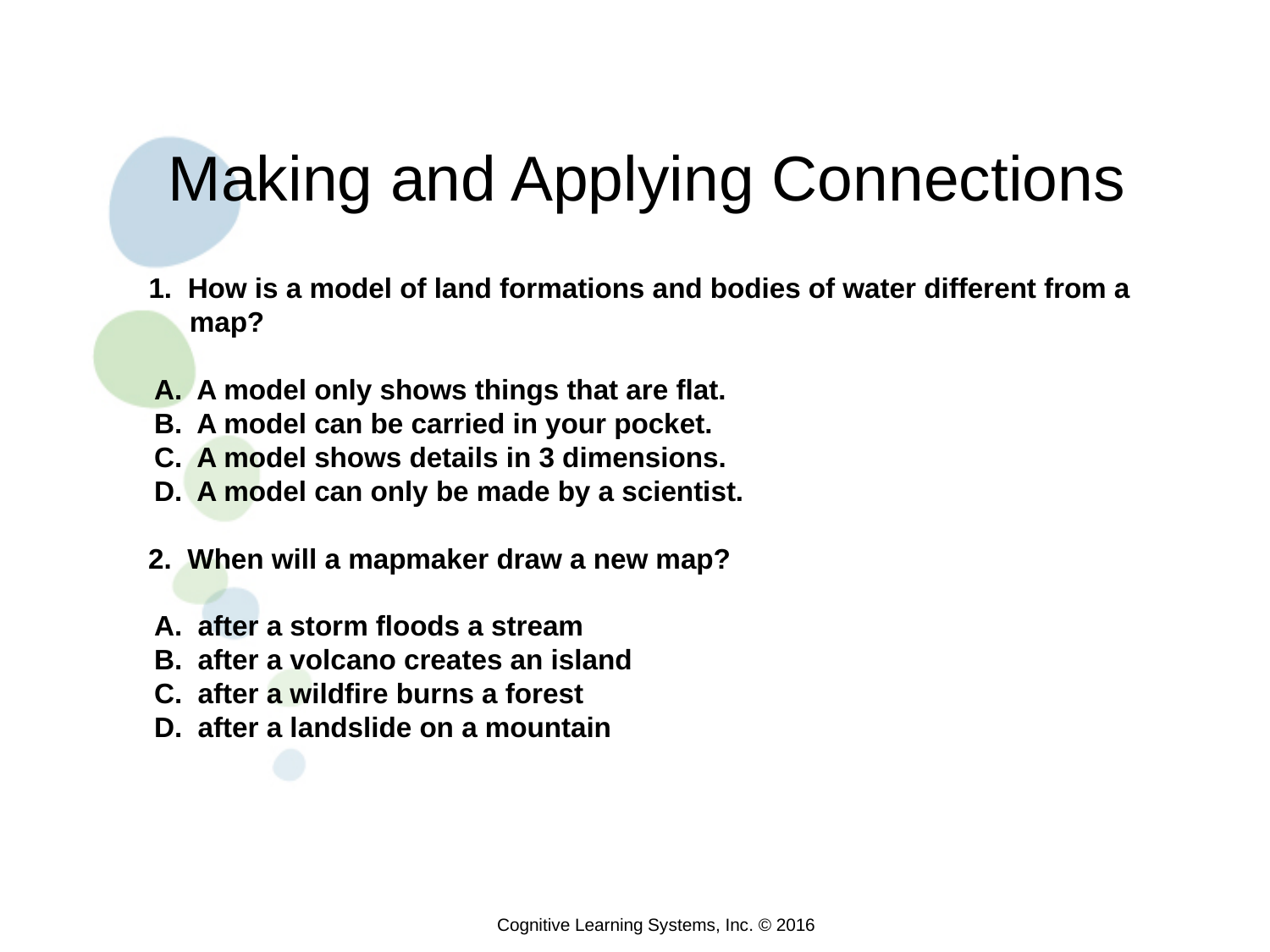

# Making and Applying Connections
   1.  How is a model of land formations and bodies of water different from a map?

A.  A model only shows things that are flat.
B.  A model can be carried in your pocket.
C.  A model shows details in 3 dimensions.
D.  A model can only be made by a scientist.

2.  When will a mapmaker draw a new map?

A.  after a storm floods a stream
B.  after a volcano creates an island
C.  after a wildfire burns a forest
D.  after a landslide on a mountain
Cognitive Learning Systems, Inc. © 2016